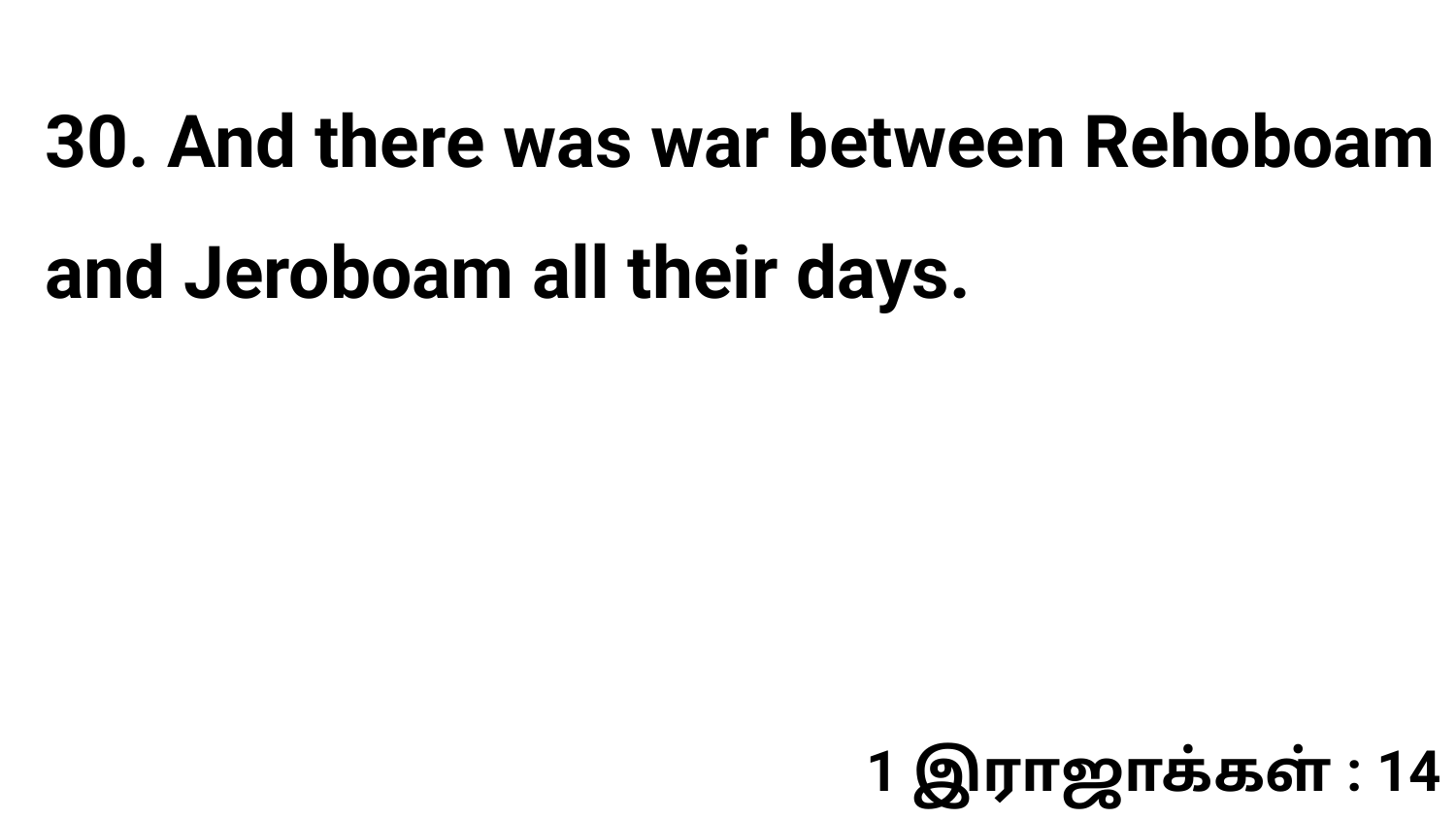

30. And there was war between Rehoboam and Jeroboam all their days.
1 இராஜாக்கள் : 14